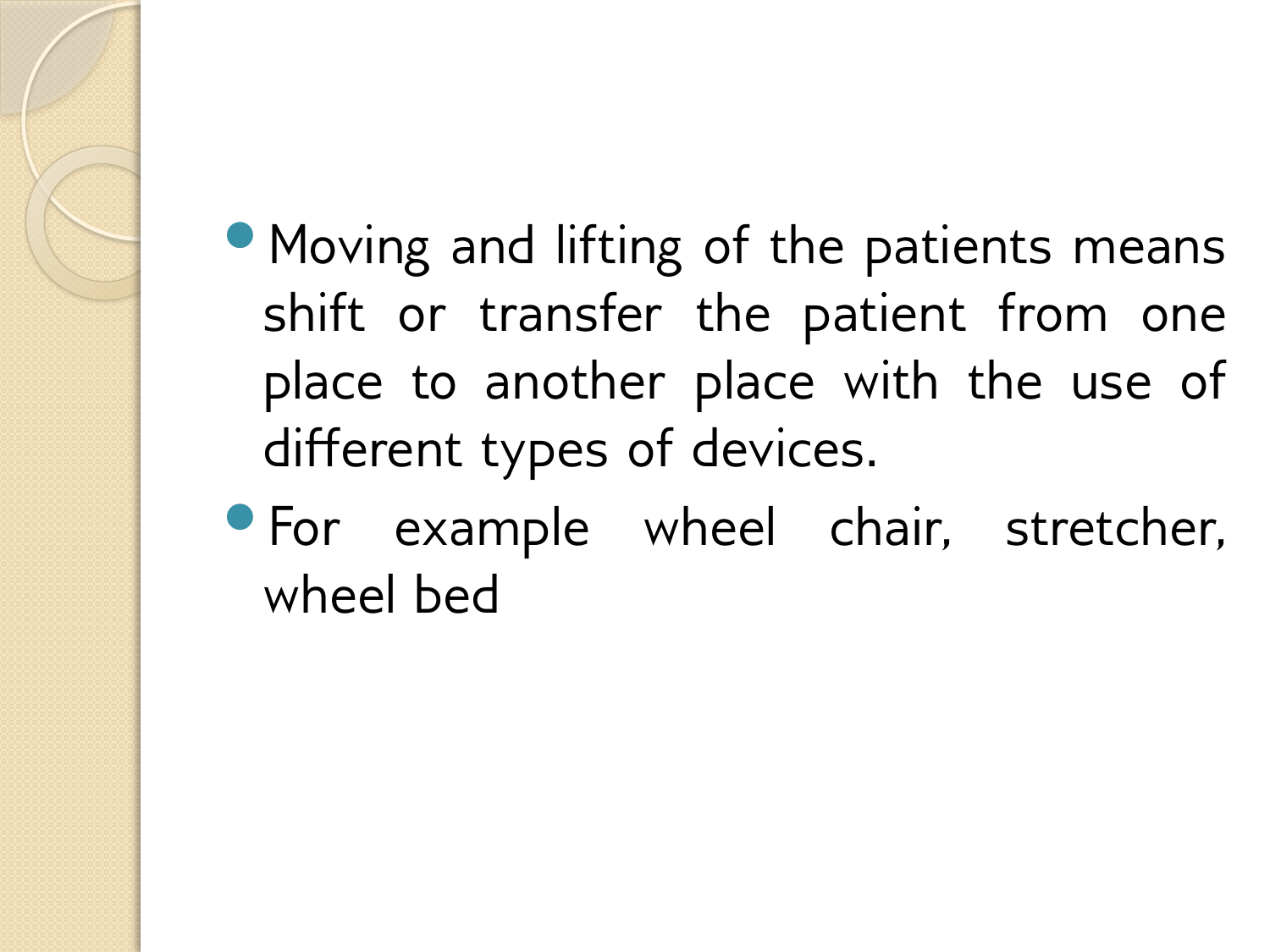

#
Moving and lifting of the patients means shift or transfer the patient from one place to another place with the use of different types of devices.
For example wheel chair, stretcher, wheel bed